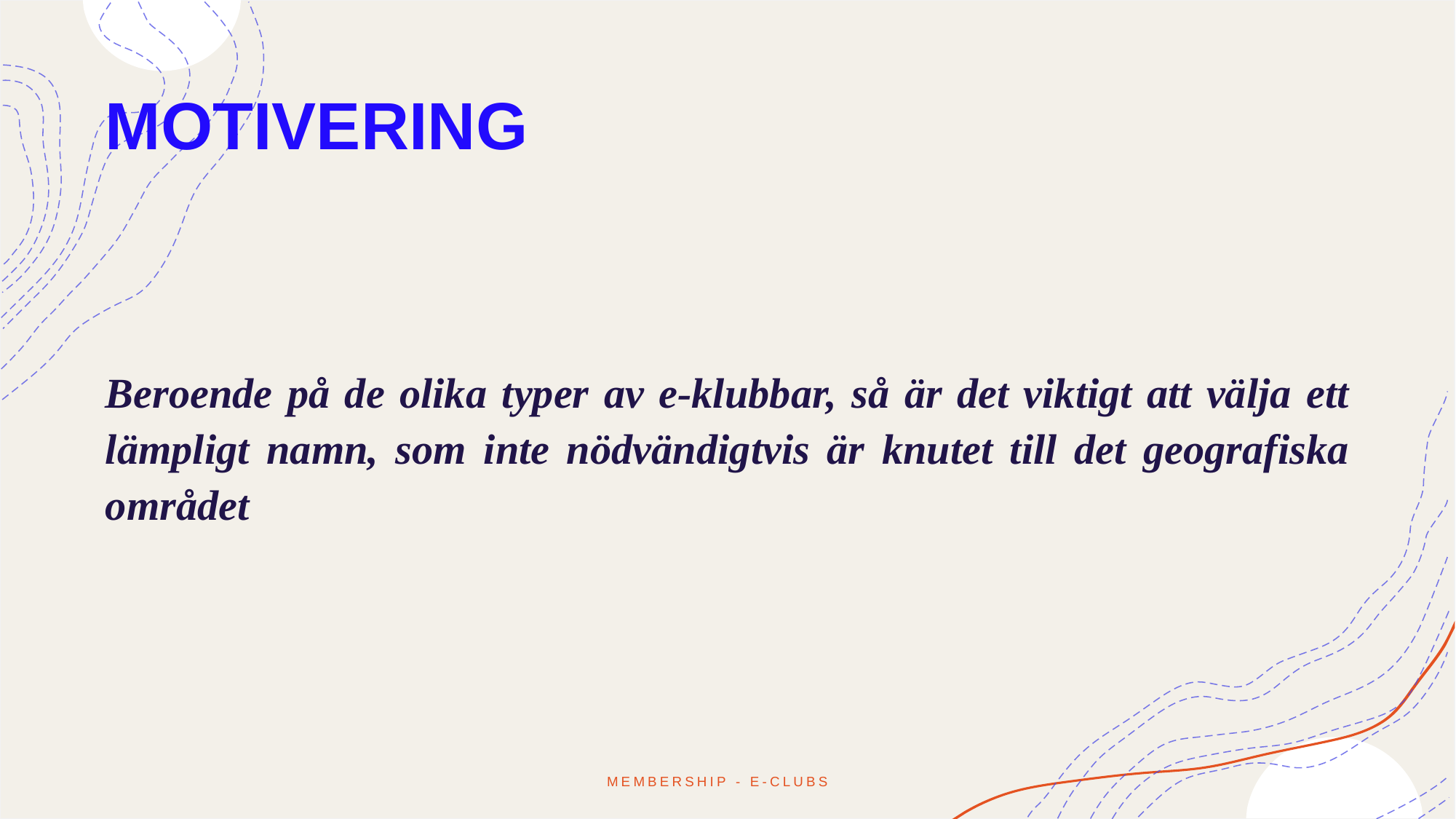

# MOTIVERING

Beroende på de olika typer av e-klubbar, så är det viktigt att välja ett lämpligt namn, som inte nödvändigtvis är knutet till det geografiska området
Membership - E-Clubs
12